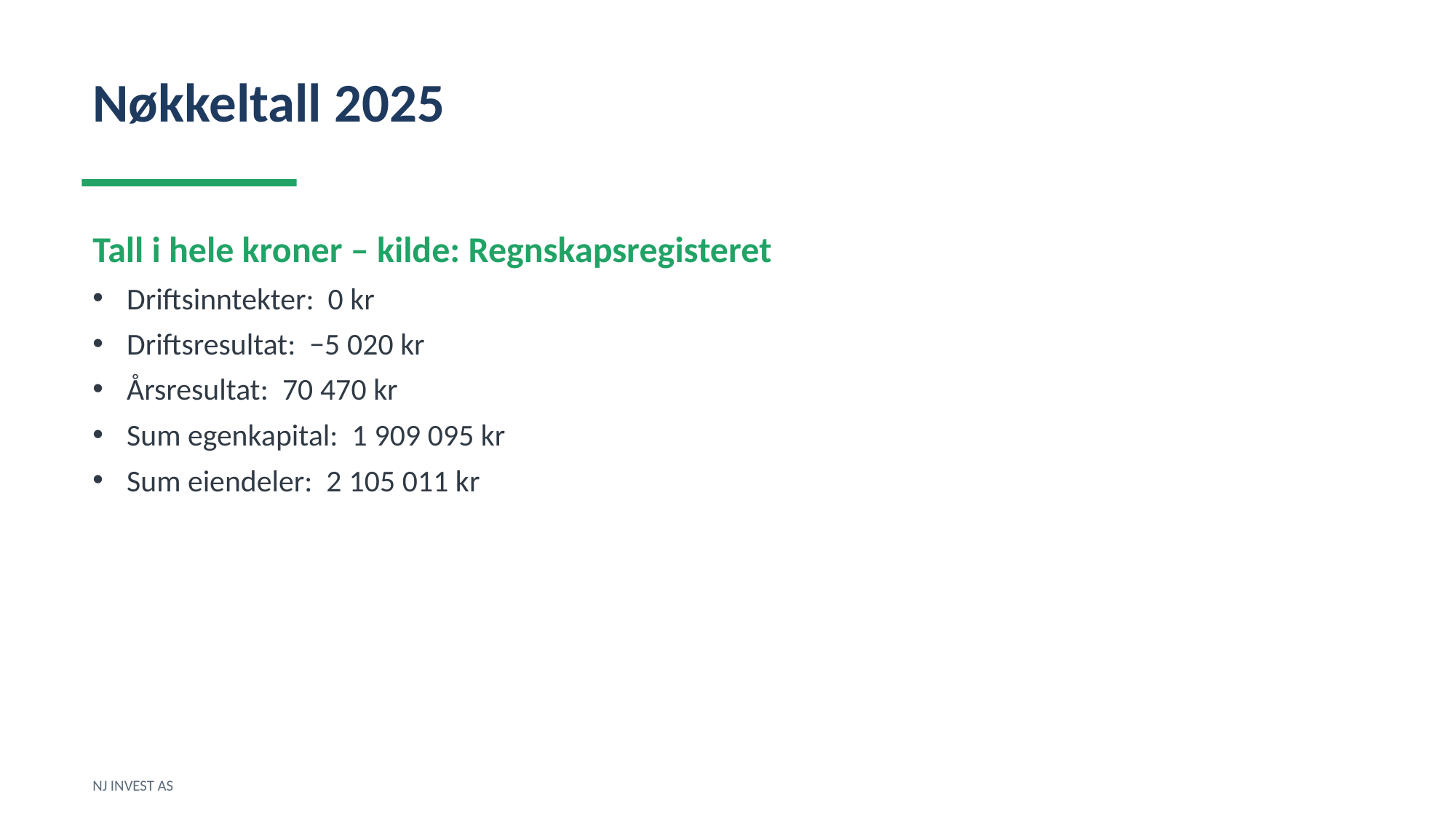

Nøkkeltall 2025

Tall i hele kroner – kilde: Regnskapsregisteret
Driftsinntekter:  0 kr
Driftsresultat:  −5 020 kr
Årsresultat:  70 470 kr
Sum egenkapital:  1 909 095 kr
Sum eiendeler:  2 105 011 kr
NJ INVEST AS